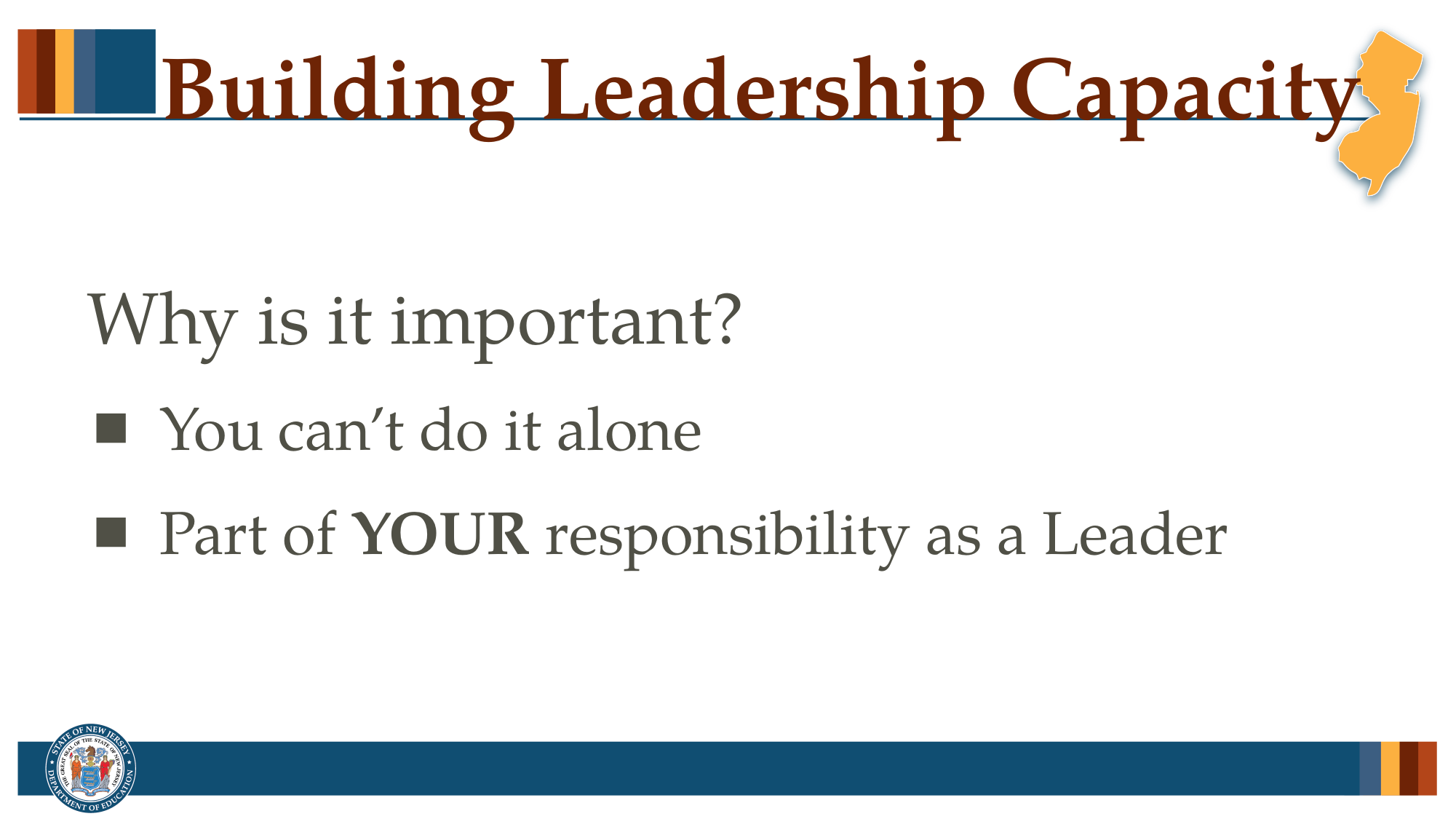

# Building Leadership Capacity
Why is it important?
You can’t do it alone
Part of YOUR responsibility as a Leader